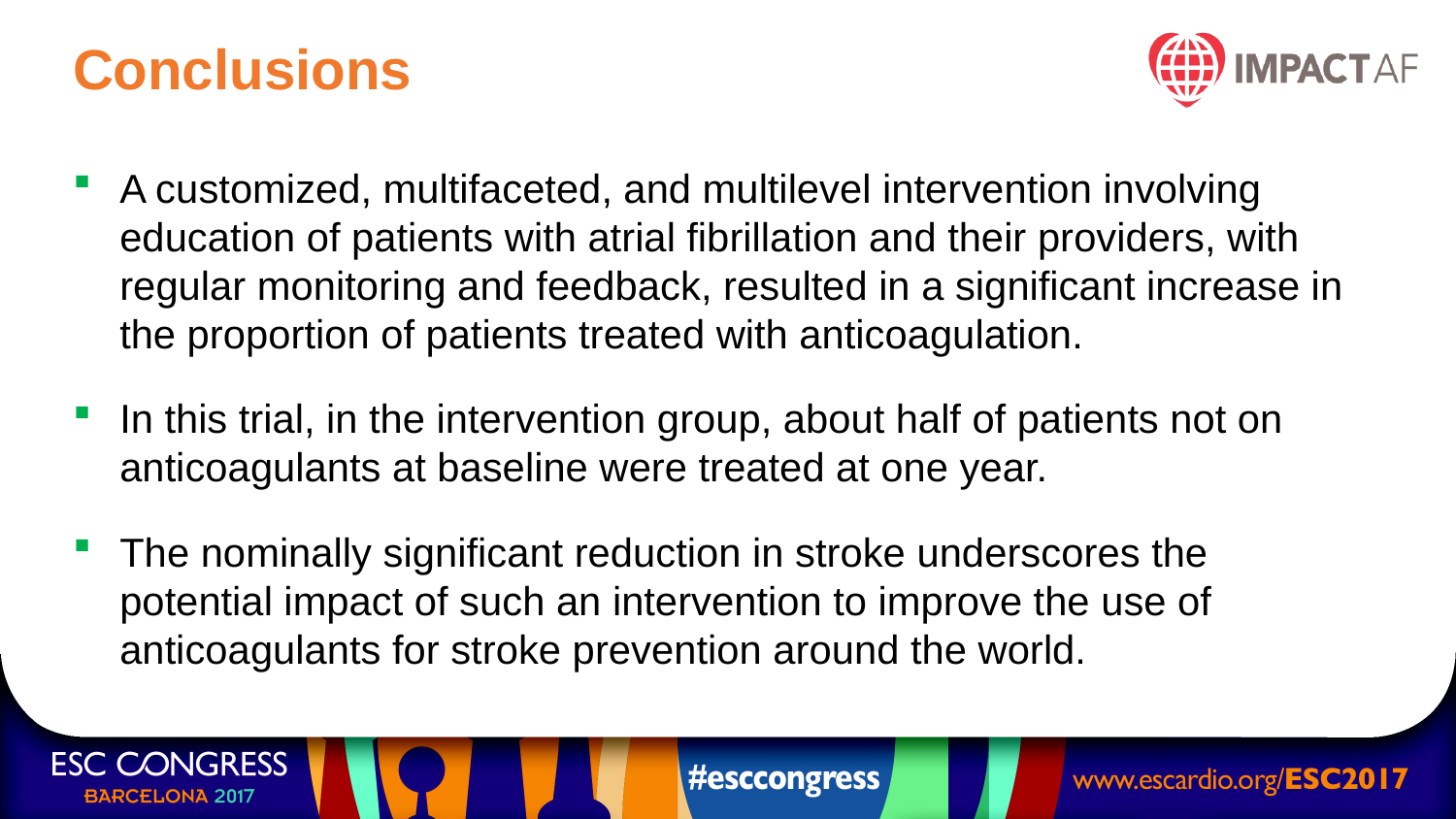

# Conclusions
A customized, multifaceted, and multilevel intervention involving education of patients with atrial fibrillation and their providers, with regular monitoring and feedback, resulted in a significant increase in the proportion of patients treated with anticoagulation.
In this trial, in the intervention group, about half of patients not on anticoagulants at baseline were treated at one year.
The nominally significant reduction in stroke underscores the potential impact of such an intervention to improve the use of anticoagulants for stroke prevention around the world.